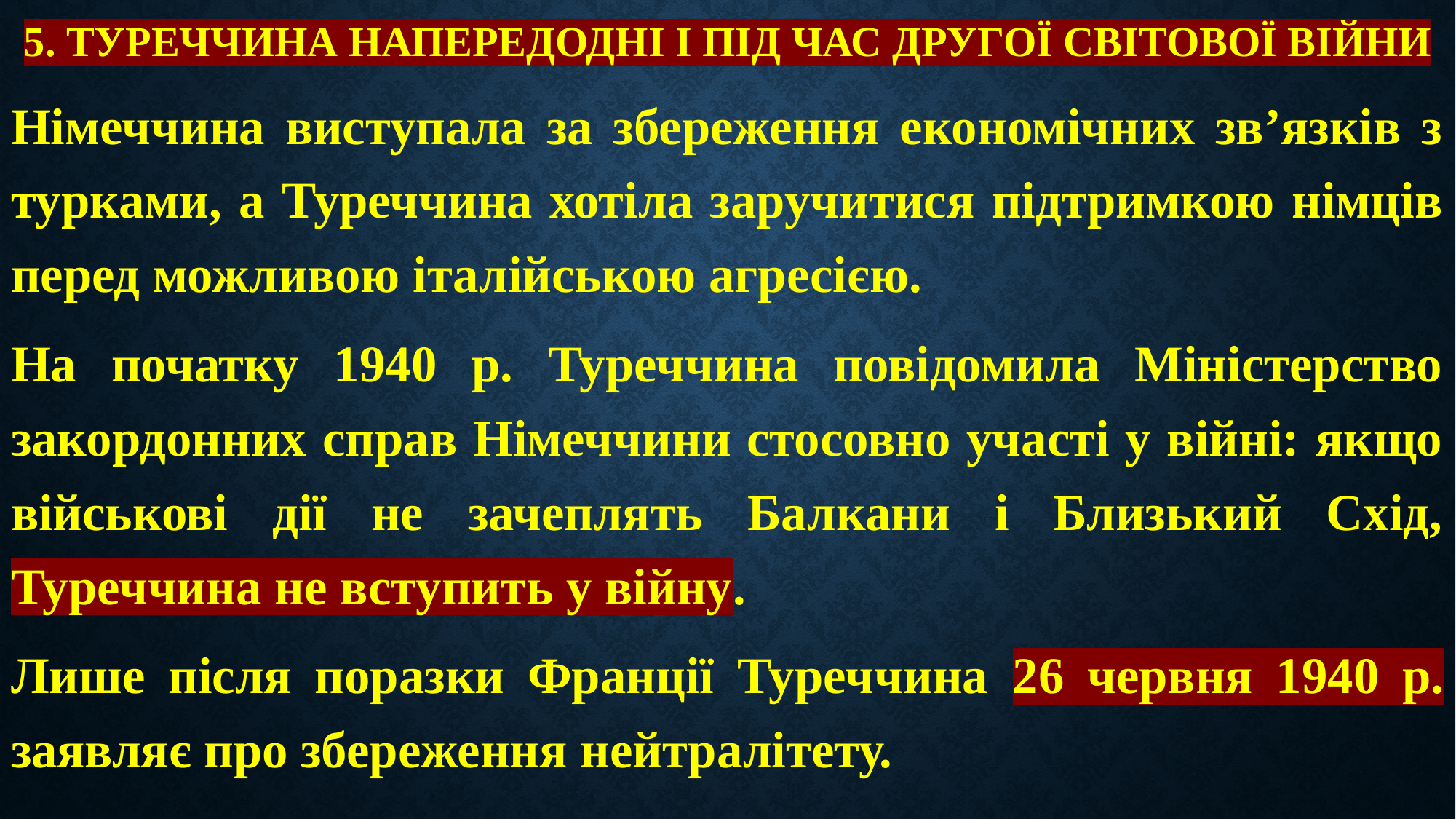

# 5. Туреччина напередодні і під час другої світової війни
Німеччина виступала за збереження економічних зв’язків з турками, а Туреччина хотіла заручитися підтримкою німців перед можливою італійською агресією.
На початку 1940 р. Туреччина повідомила Міністерство закордонних справ Німеччини стосовно участі у війні: якщо військові дії не зачеплять Балкани і Близький Схід, Туреччина не вступить у війну.
Лише після поразки Франції Туреччина 26 червня 1940 р. заявляє про збереження нейтралітету.